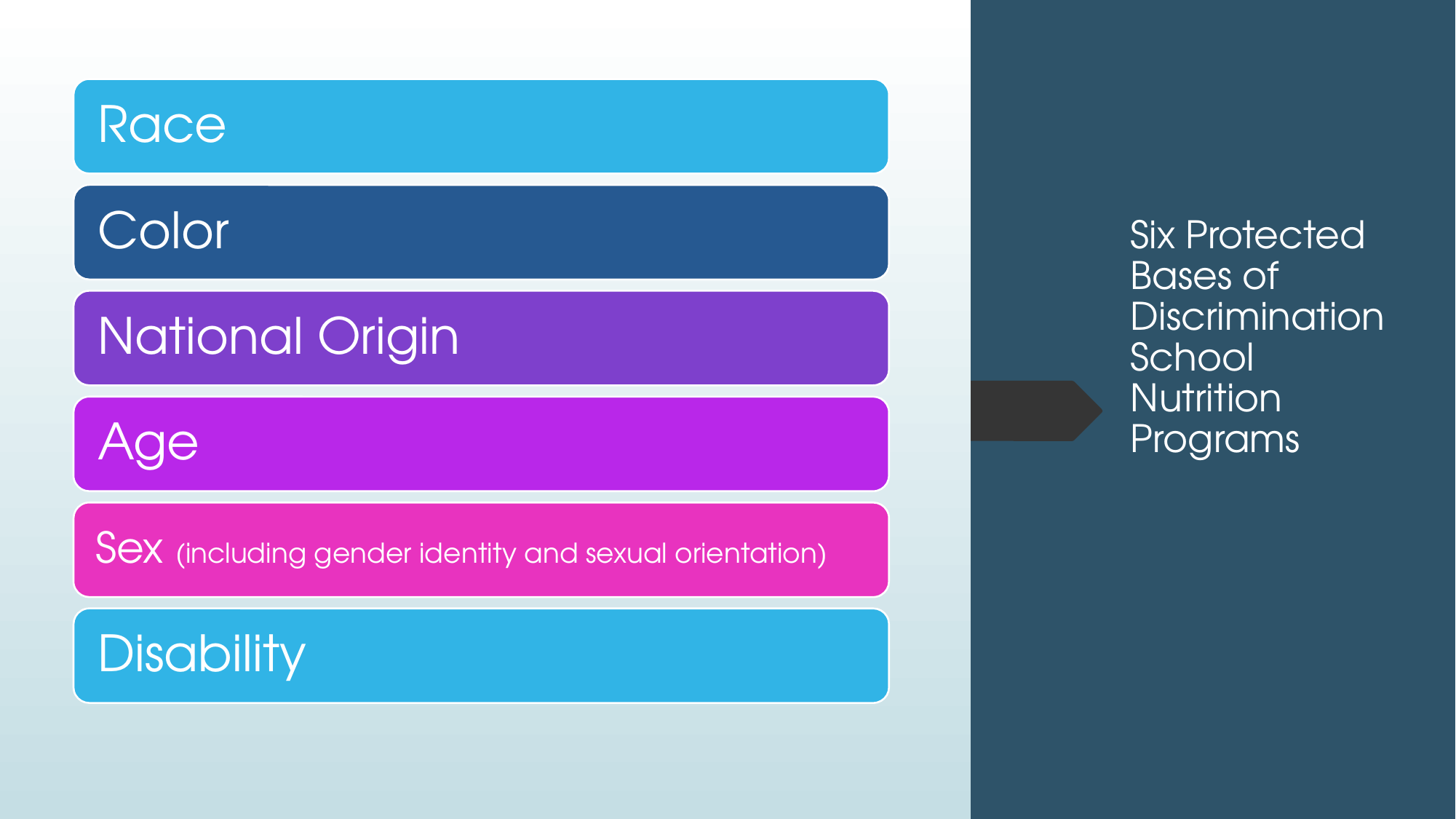

Race
Color
National Origin
Age
Sex (including gender identity and sexual orientation)
Disability
# Six Protected Bases of Discrimination School Nutrition Programs